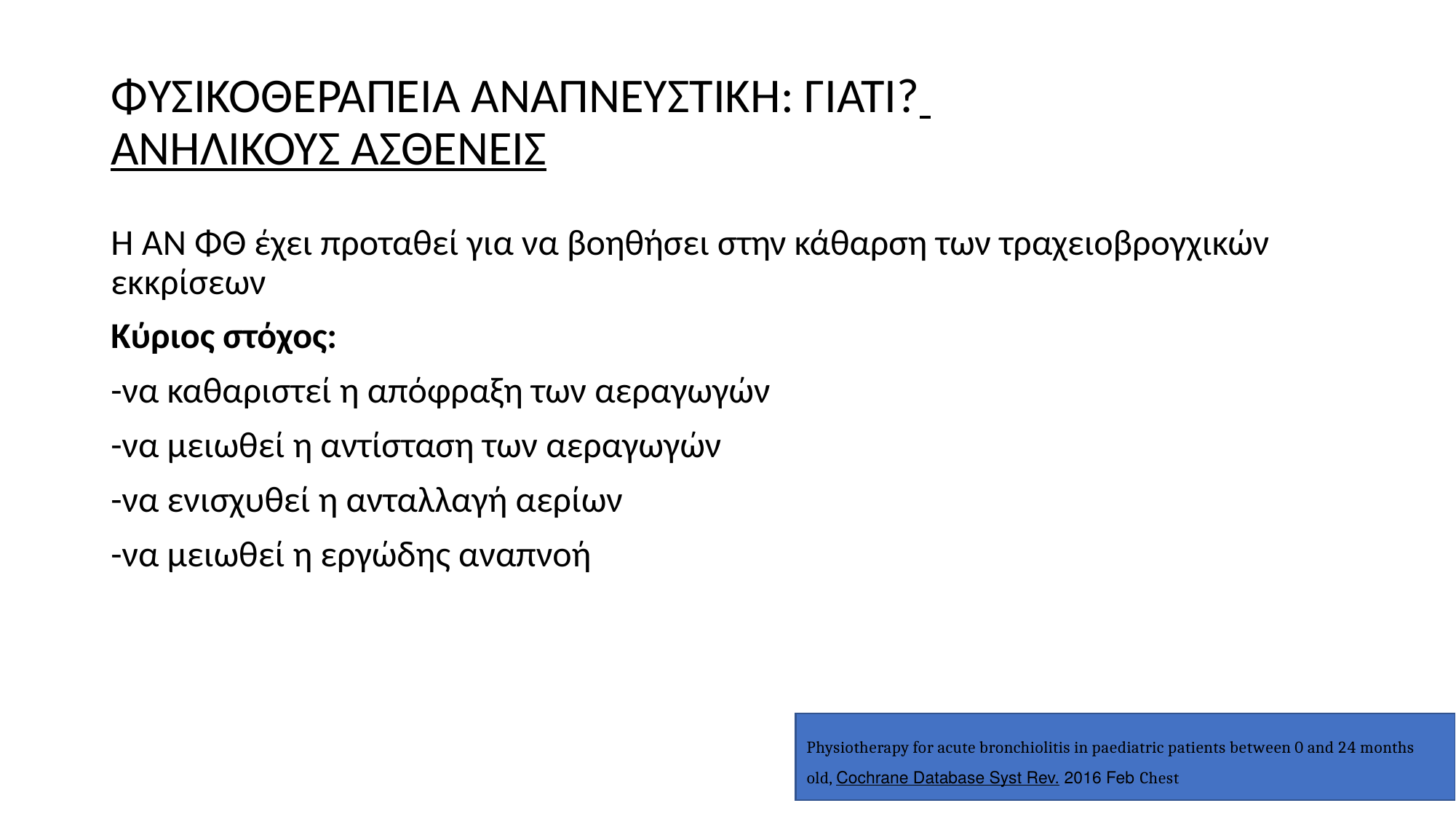

# ΦΥΣΙΚΟΘΕΡΑΠΕΙΑ ΑΝΑΠΝΕΥΣΤΙΚΗ: ΓΙΑΤΙ? ΑΝΗΛΙΚΟΥΣ ΑΣΘΕΝΕΙΣ
Η ΑΝ ΦΘ έχει προταθεί για να βοηθήσει στην κάθαρση των τραχειοβρογχικών εκκρίσεων
Κύριος στόχος:
-να καθαριστεί η απόφραξη των αεραγωγών
-να μειωθεί η αντίσταση των αεραγωγών
-να ενισχυθεί η ανταλλαγή αερίων
-να μειωθεί η εργώδης αναπνοή
Physiotherapy for acute bronchiolitis in paediatric patients between 0 and 24 months old, Cochrane Database Syst Rev. 2016 Feb Chest